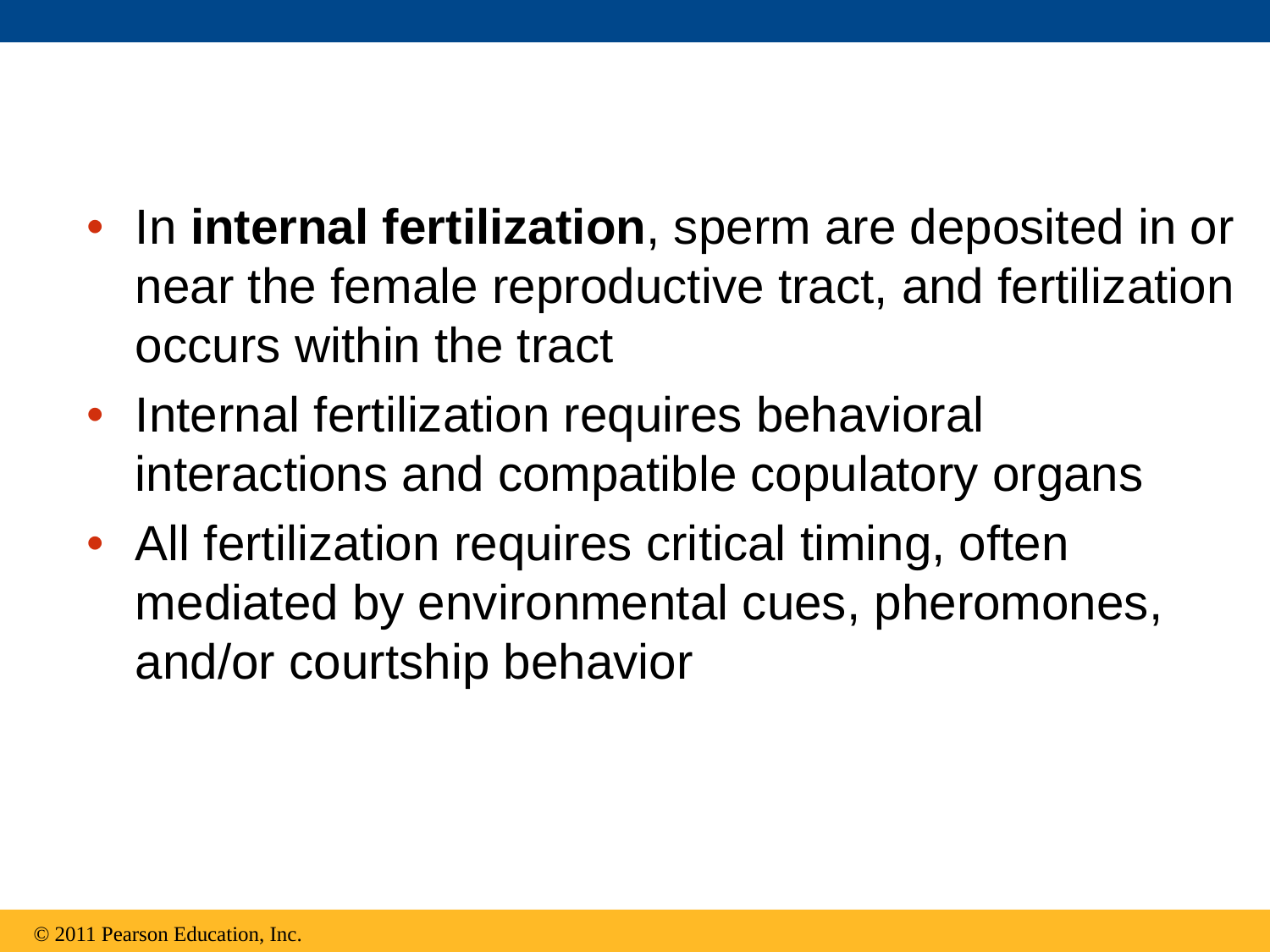

In internal fertilization, sperm are deposited in or near the female reproductive tract, and fertilization occurs within the tract
Internal fertilization requires behavioral interactions and compatible copulatory organs
All fertilization requires critical timing, often mediated by environmental cues, pheromones, and/or courtship behavior

© 2011 Pearson Education, Inc.